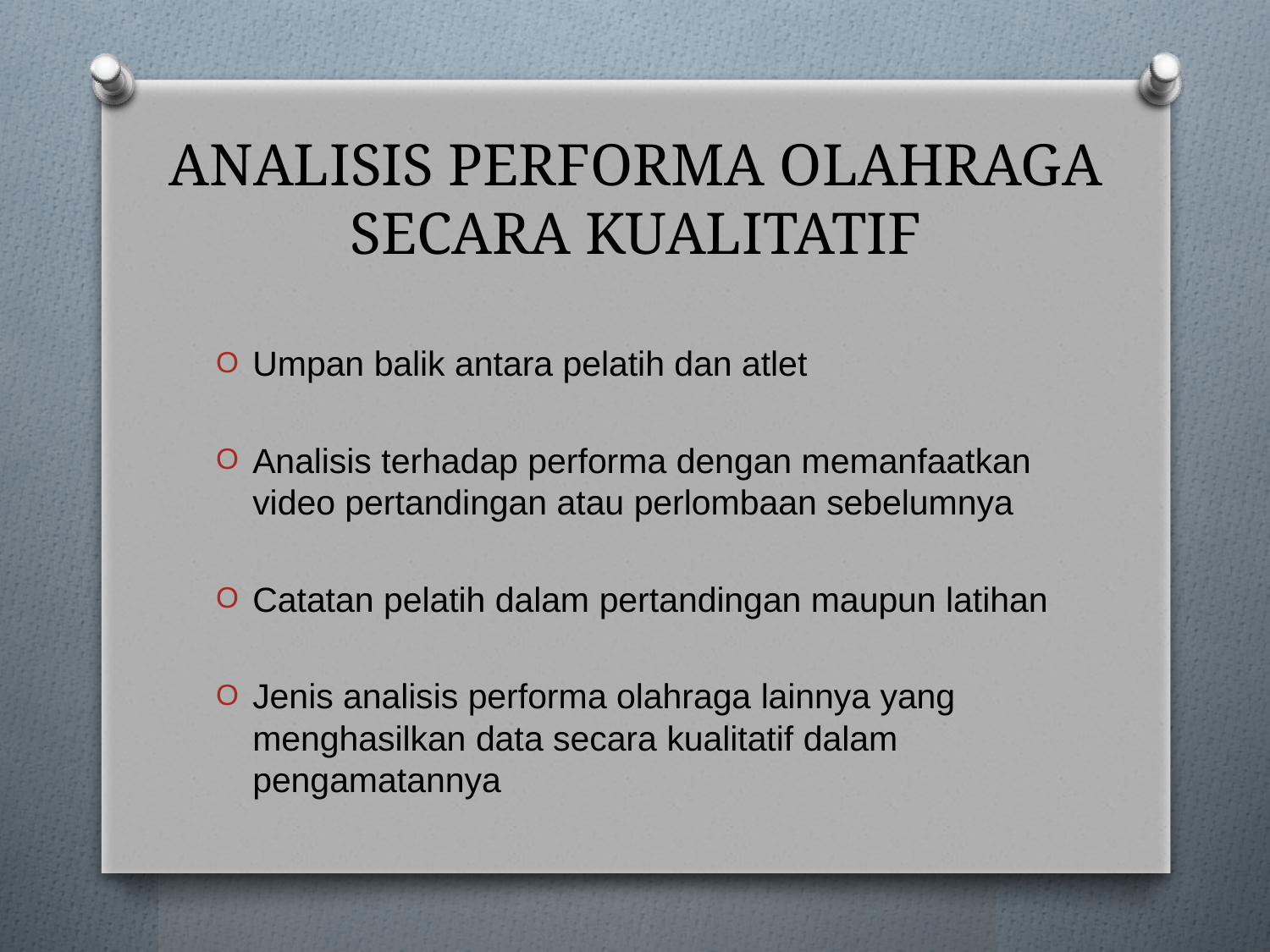

# ANALISIS PERFORMA OLAHRAGA SECARA KUALITATIF
Umpan balik antara pelatih dan atlet

Analisis terhadap performa dengan memanfaatkan video pertandingan atau perlombaan sebelumnya

Catatan pelatih dalam pertandingan maupun latihan

Jenis analisis performa olahraga lainnya yang menghasilkan data secara kualitatif dalam pengamatannya